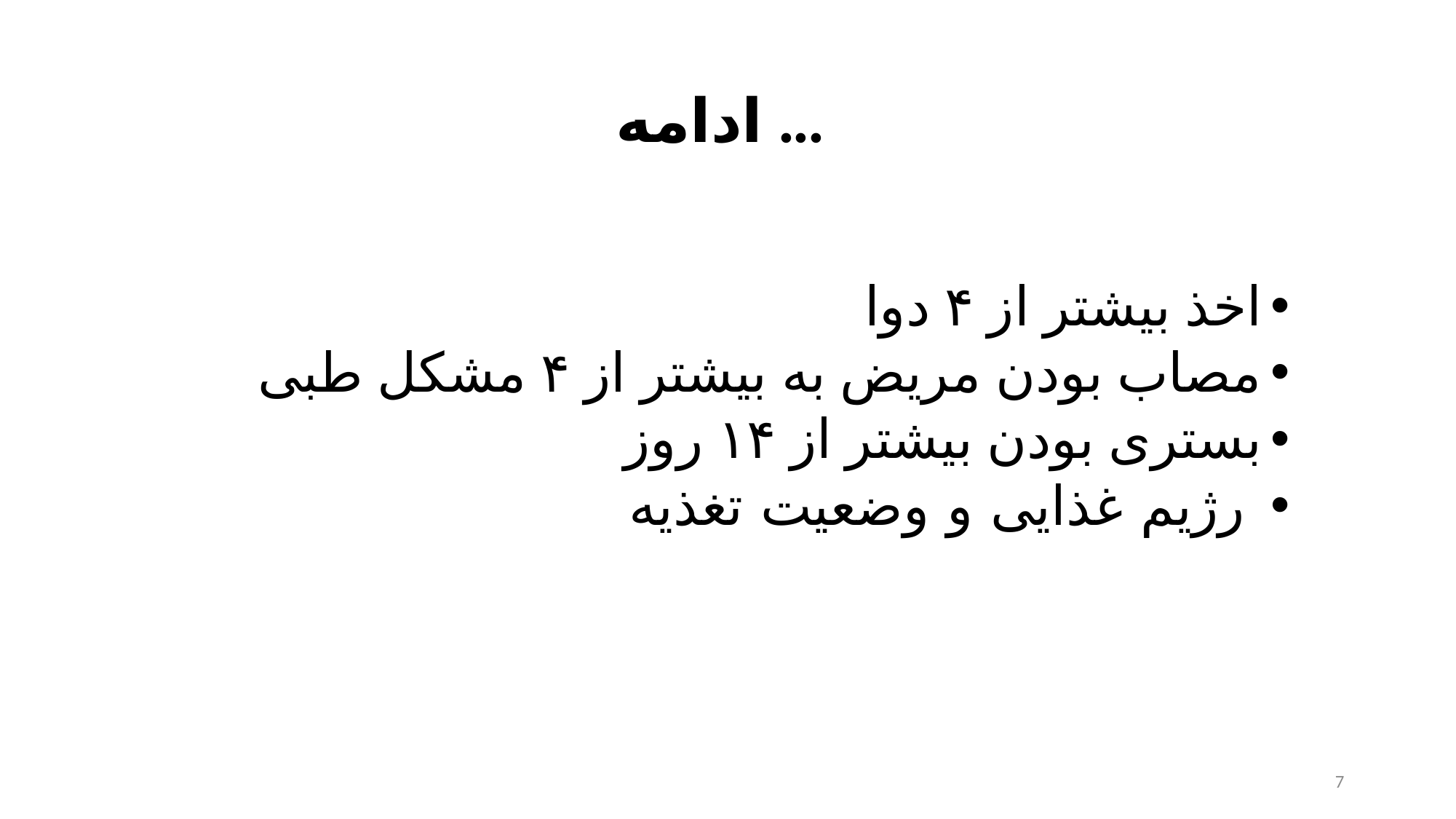

# ادامه ...

اخذ بیشتر از ۴ دوا
مصاب بودن مریض به بیشتر از ۴ مشکل طبی
بستری بودن بیشتر از ۱۴ روز
 رژیم غذایی و وضعیت تغذیه

7